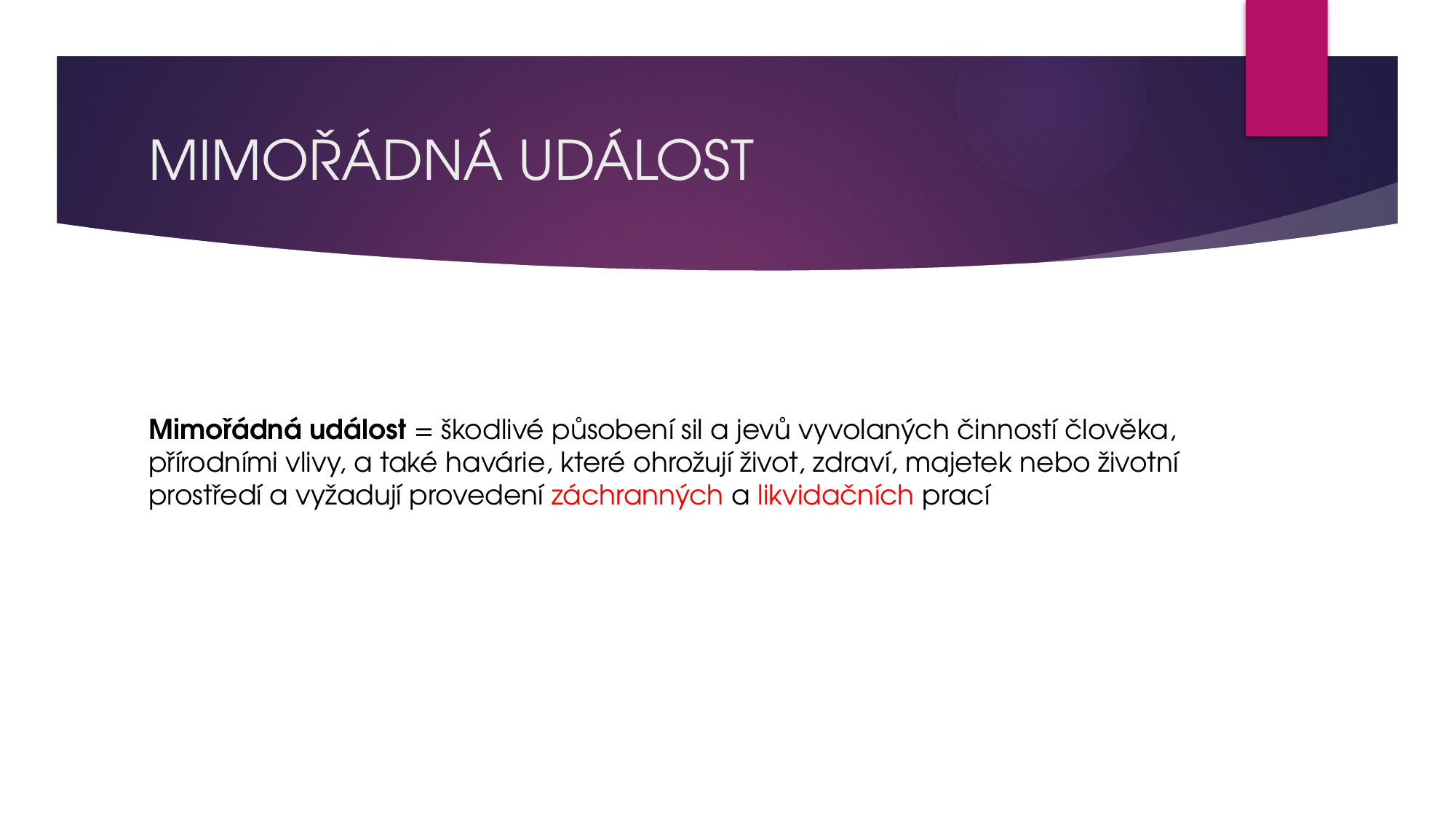

# MIMOŘÁDNÁ UDÁLOST

Mimořádná událost = škodlivé působení sil a jevů vyvolaných činností člověka, přírodními vlivy, a také havárie, které ohrožují život, zdraví, majetek nebo životní prostředí a vyžadují provedení záchranných a likvidačních prací